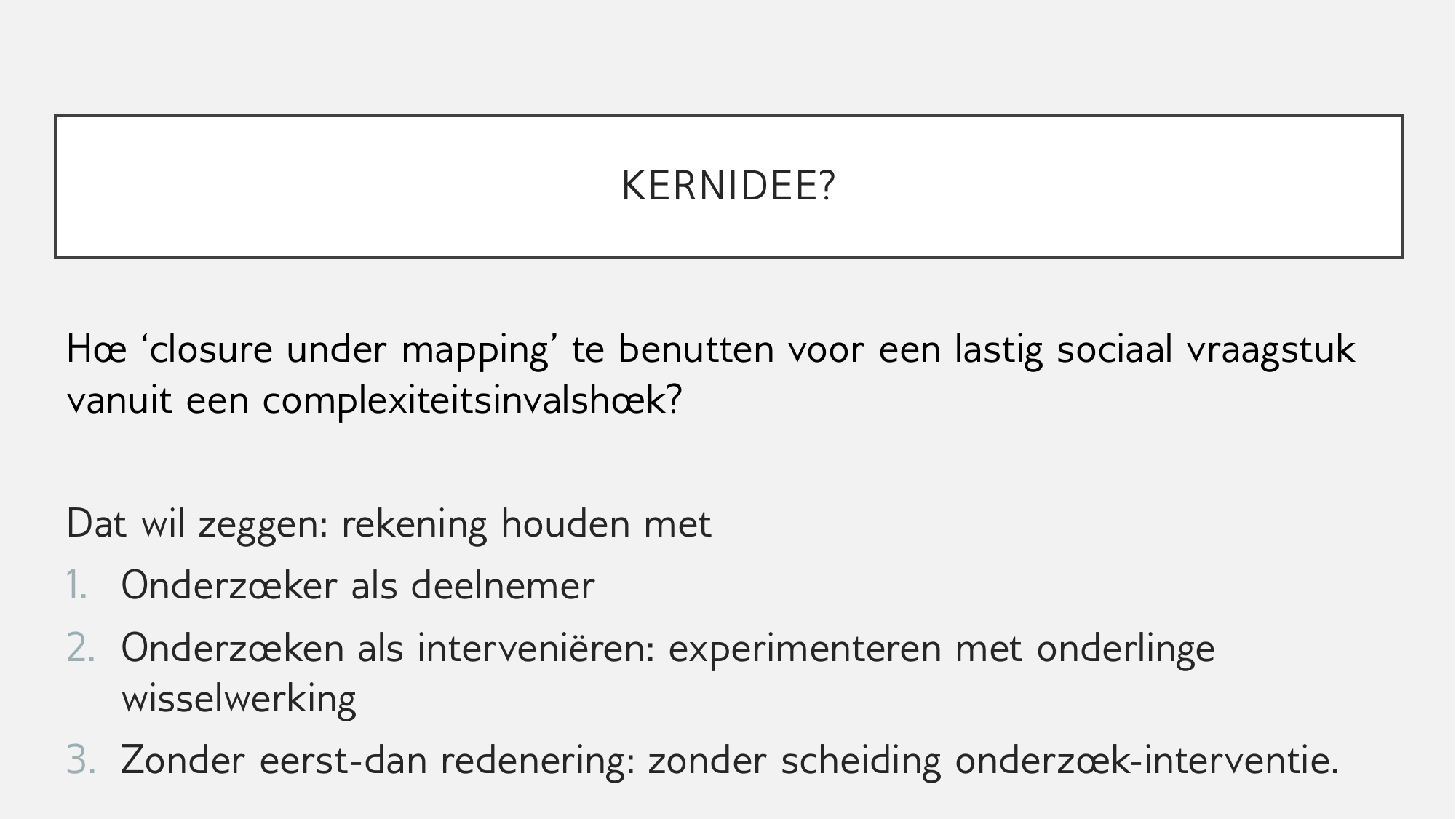

# Kernidee?
Hoe ‘closure under mapping’ te benutten voor een lastig sociaal vraagstuk vanuit een complexiteitsinvalshoek?

Dat wil zeggen: rekening houden met
Onderzoeker als deelnemer
Onderzoeken als interveniëren: experimenteren met onderlinge wisselwerking
Zonder eerst-dan redenering: zonder scheiding onderzoek-interventie.